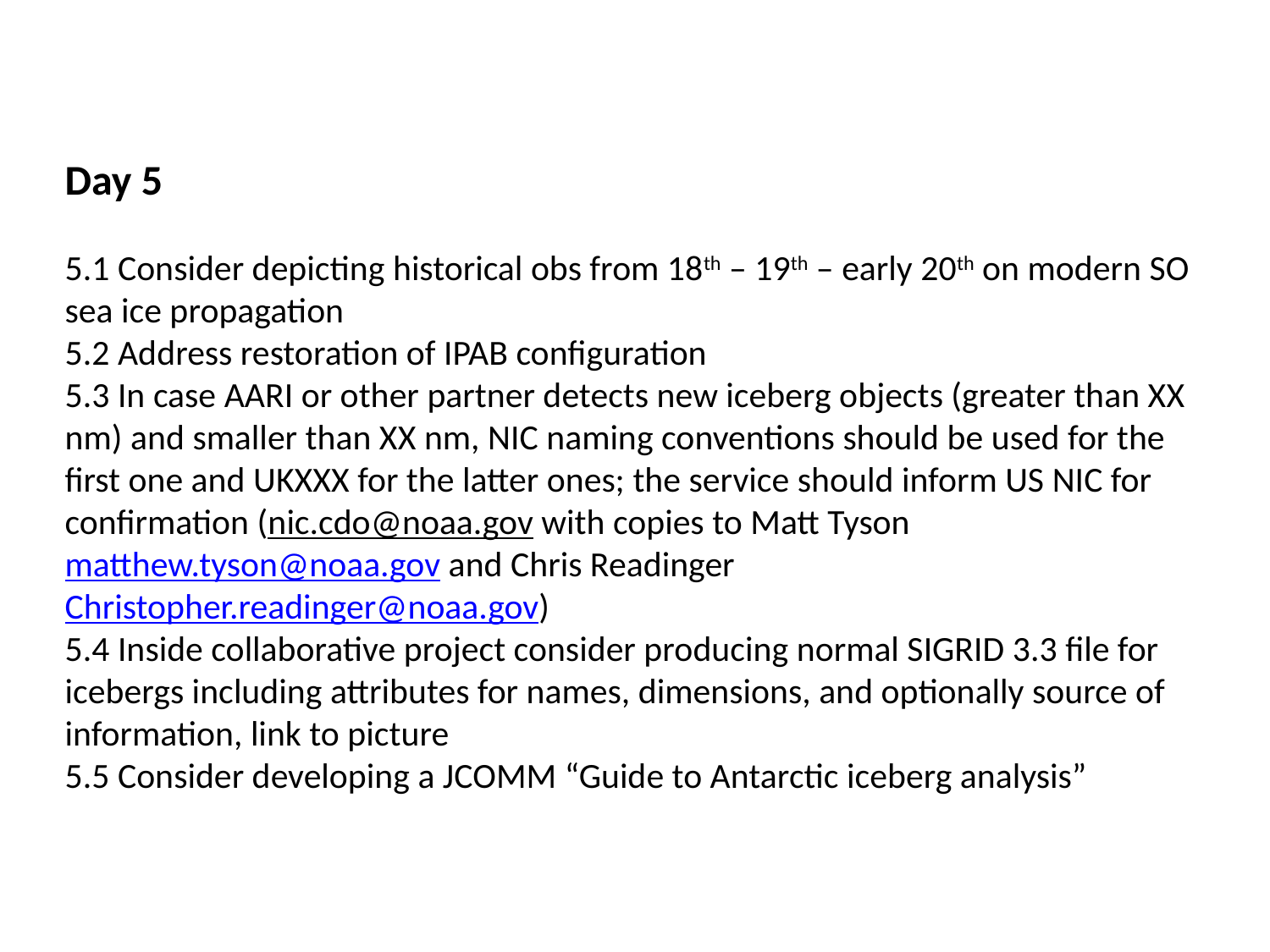

Day 5

5.1 Consider depicting historical obs from 18th – 19th – early 20th on modern SO sea ice propagation
5.2 Address restoration of IPAB configuration
5.3 In case AARI or other partner detects new iceberg objects (greater than XX nm) and smaller than XX nm, NIC naming conventions should be used for the first one and UKXXX for the latter ones; the service should inform US NIC for confirmation (nic.cdo@noaa.gov with copies to Matt Tyson matthew.tyson@noaa.gov and Chris Readinger Christopher.readinger@noaa.gov)
5.4 Inside collaborative project consider producing normal SIGRID 3.3 file for icebergs including attributes for names, dimensions, and optionally source of information, link to picture
5.5 Consider developing a JCOMM “Guide to Antarctic iceberg analysis”